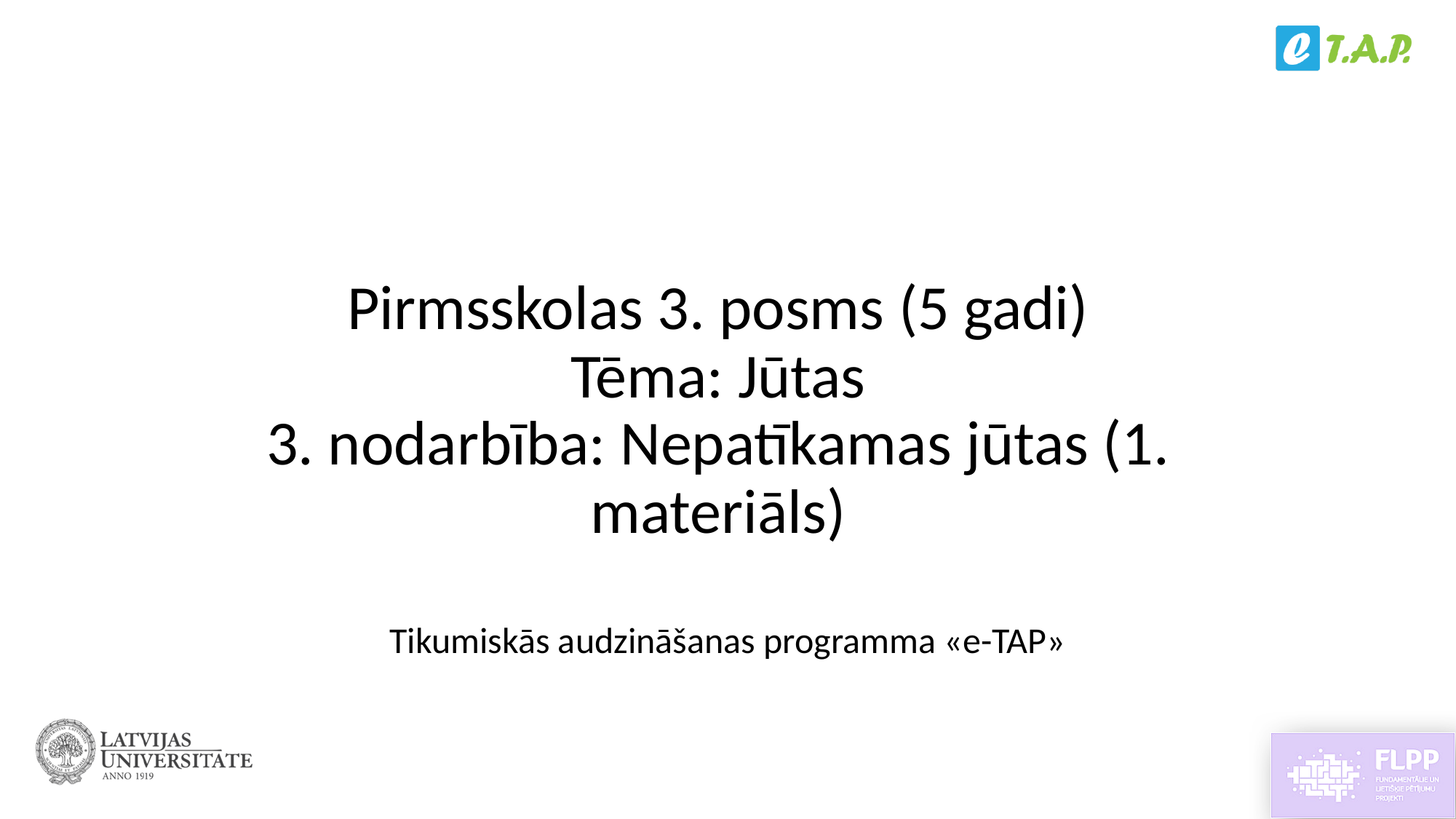

# Pirmsskolas 3. posms (5 gadi) Tēma: Jūtas 3. nodarbība: Nepatīkamas jūtas (1. materiāls)
Tikumiskās audzināšanas programma «e-TAP»